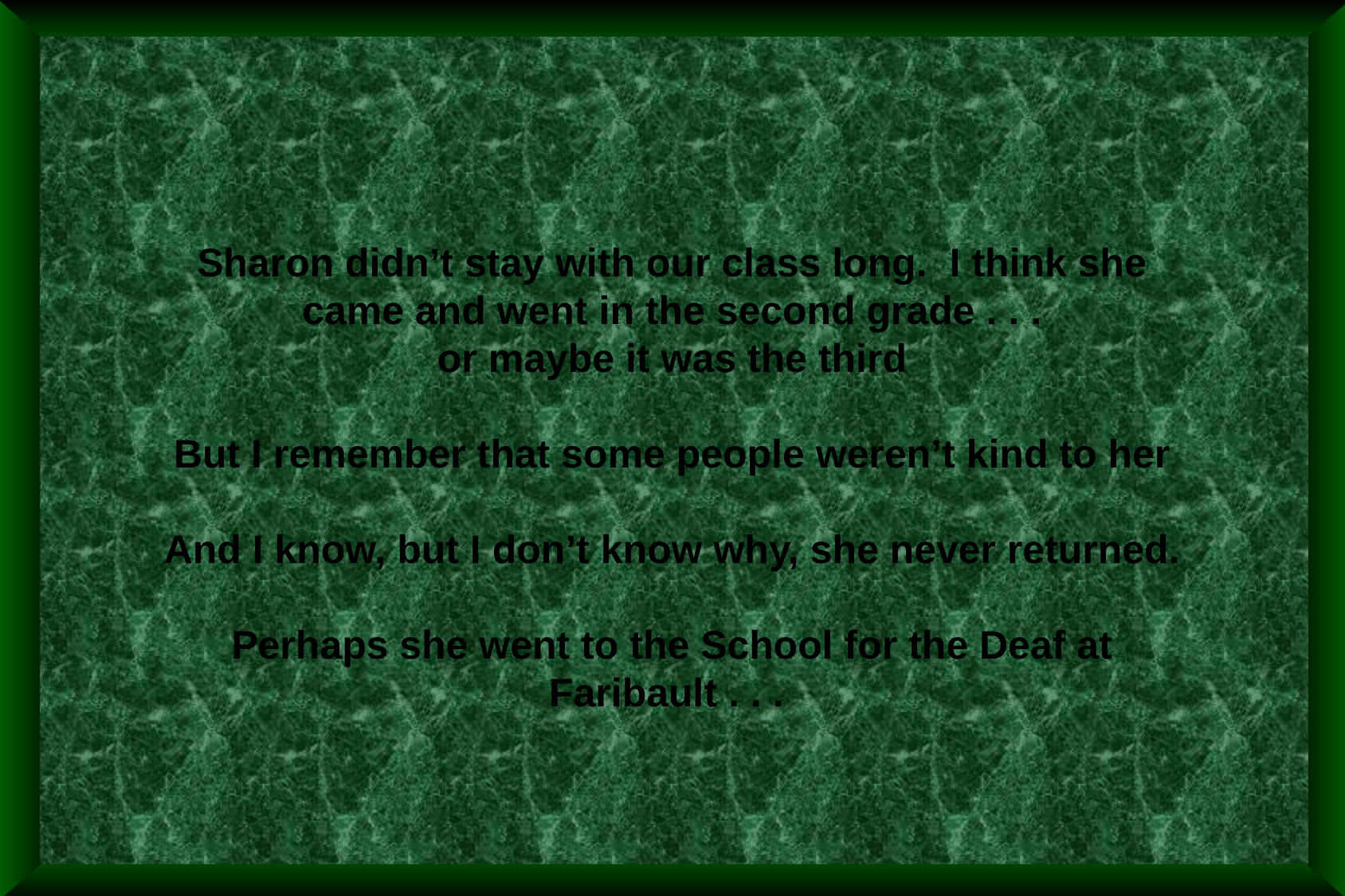

Sharon didn’t stay with our class long.  I think she came and went in the second grade . . .
or maybe it was the third

But I remember that some people weren’t kind to her

And I know, but I don’t know why, she never returned.

Perhaps she went to the School for the Deaf at Faribault . . .